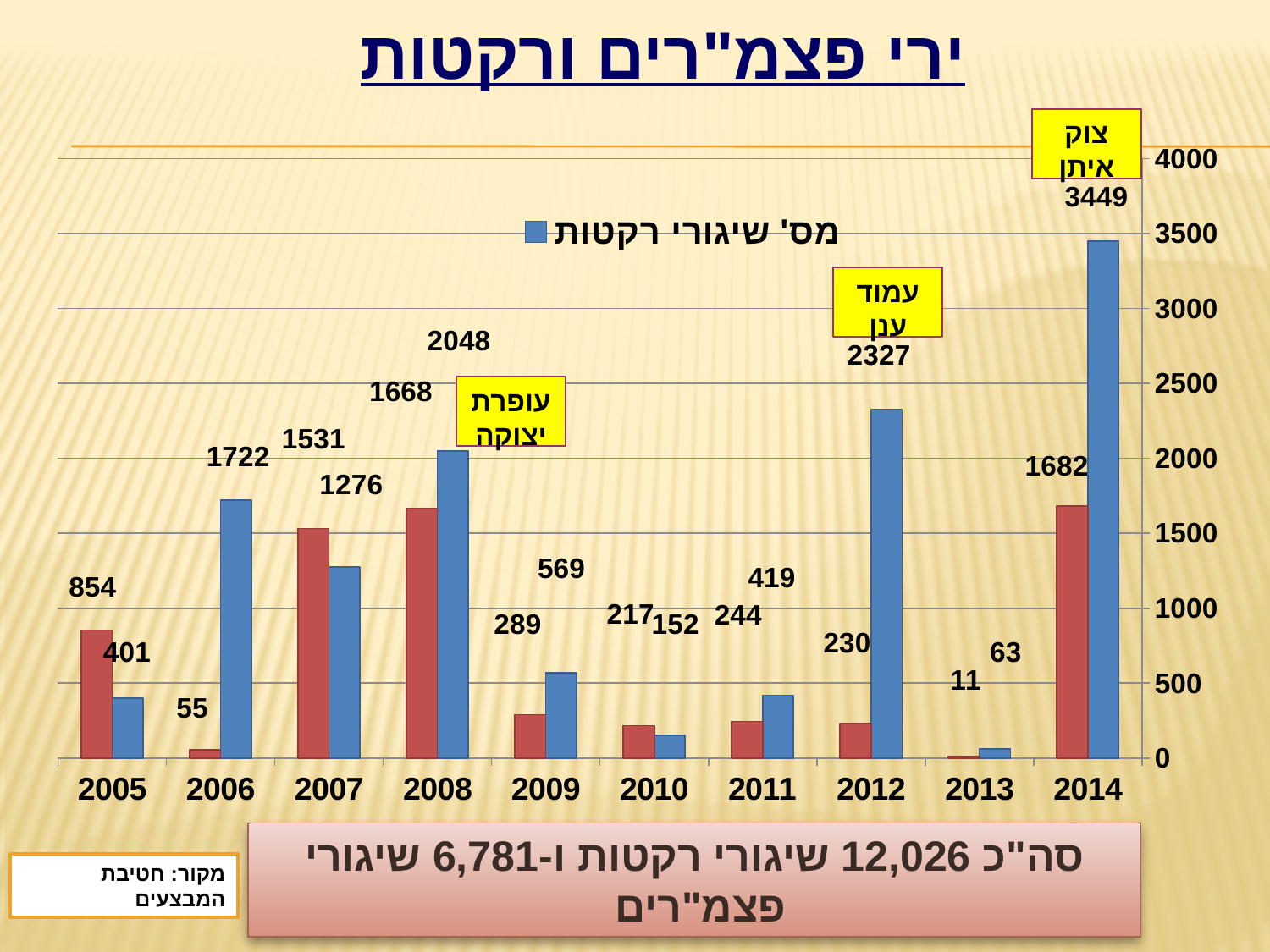

ירי פצמ"רים ורקטות
צוק איתן

### Chart

| Category |  |  |
|---|---|---|
| 2014 | 3449.0 | 1682.0 |
| 2013 | 63.0 | 11.0 |
| 2012 | 2327.0 | 230.0 |
| 2011 | 419.0 | 244.0 |
| 2010 | 152.0 | 217.0 |
| 2009 | 569.0 | 289.0 |
| 2008 | 2048.0 | 1668.0 |
| 2007 | 1276.0 | 1531.0 |
| 2006 | 1722.0 | 55.0 |
| 2005 | 401.0 | 854.0 |
עמוד ענן
עופרת יצוקה
סה"כ 12,026 שיגורי רקטות ו-6,781 שיגורי פצמ"רים
מקור: חטיבת המבצעים